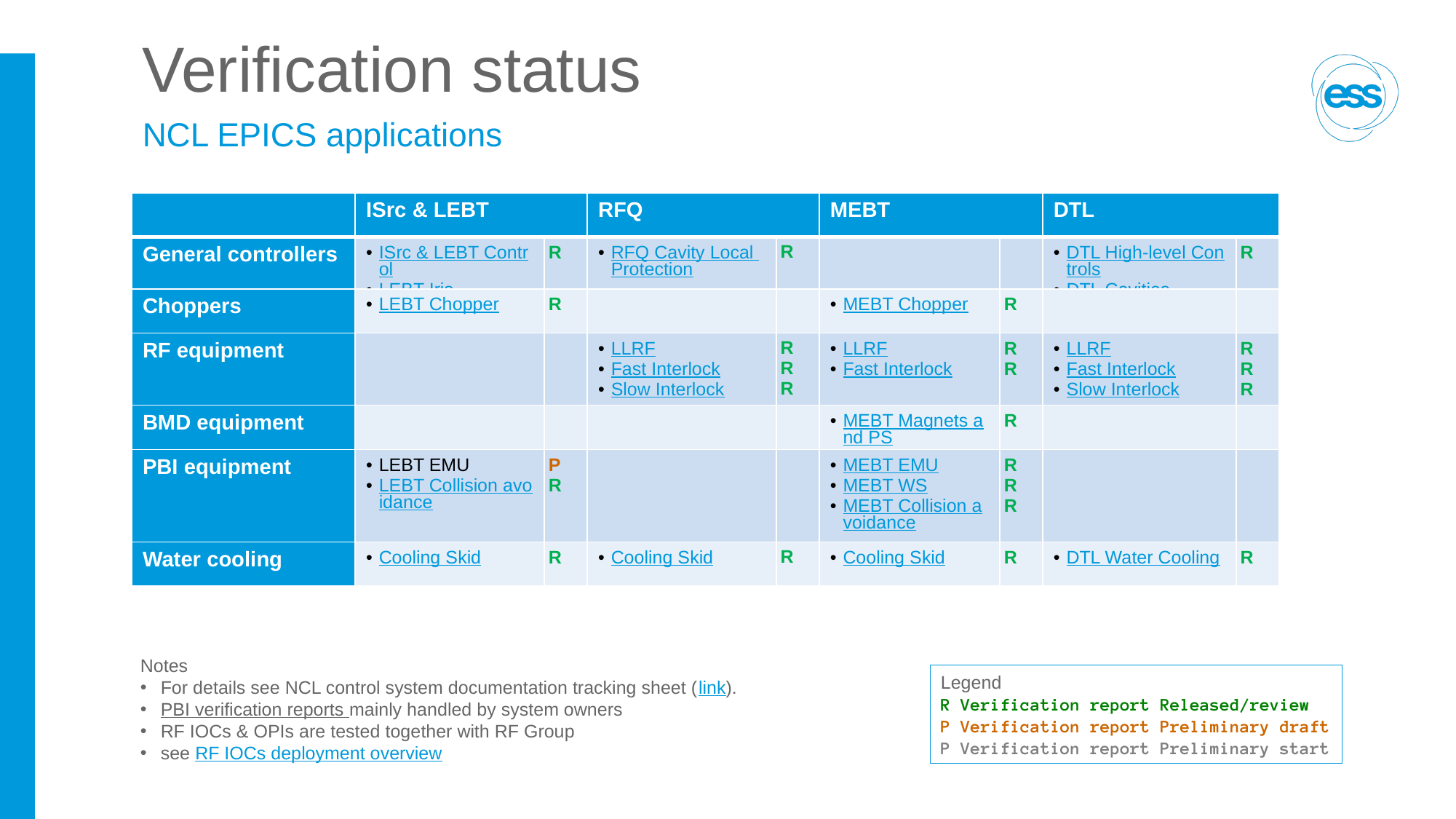

# Verification status
NCL EPICS applications
|  | ISrc & LEBT |  | RFQ |  | MEBT |  | DTL |  |
| --- | --- | --- | --- | --- | --- | --- | --- | --- |
| General controllers | ISrc & LEBT Control LEBT Iris | R | RFQ Cavity Local Protection | R |  |  | DTL High-level Controls DTL Cavities | R |
| Choppers | LEBT Chopper | R |  |  | MEBT Chopper | R |  |  |
| RF equipment |  |  | LLRF Fast Interlock Slow Interlock | R R R | LLRF Fast Interlock | R R | LLRF Fast Interlock Slow Interlock | R R R |
| BMD equipment |  |  |  |  | MEBT Magnets and PS | R |  |  |
| PBI equipment | LEBT EMU LEBT Collision avoidance | P R |  |  | MEBT EMU MEBT WS MEBT Collision avoidance | R R R |  |  |
| Water cooling | Cooling Skid | R | Cooling Skid | R | Cooling Skid | R | DTL Water Cooling | R |
Notes
For details see NCL control system documentation tracking sheet (link).
PBI verification reports mainly handled by system owners
RF IOCs & OPIs are tested together with RF Group
see RF IOCs deployment overview
Legend
R Verification report Released/review
P Verification report Preliminary draft
P Verification report Preliminary start